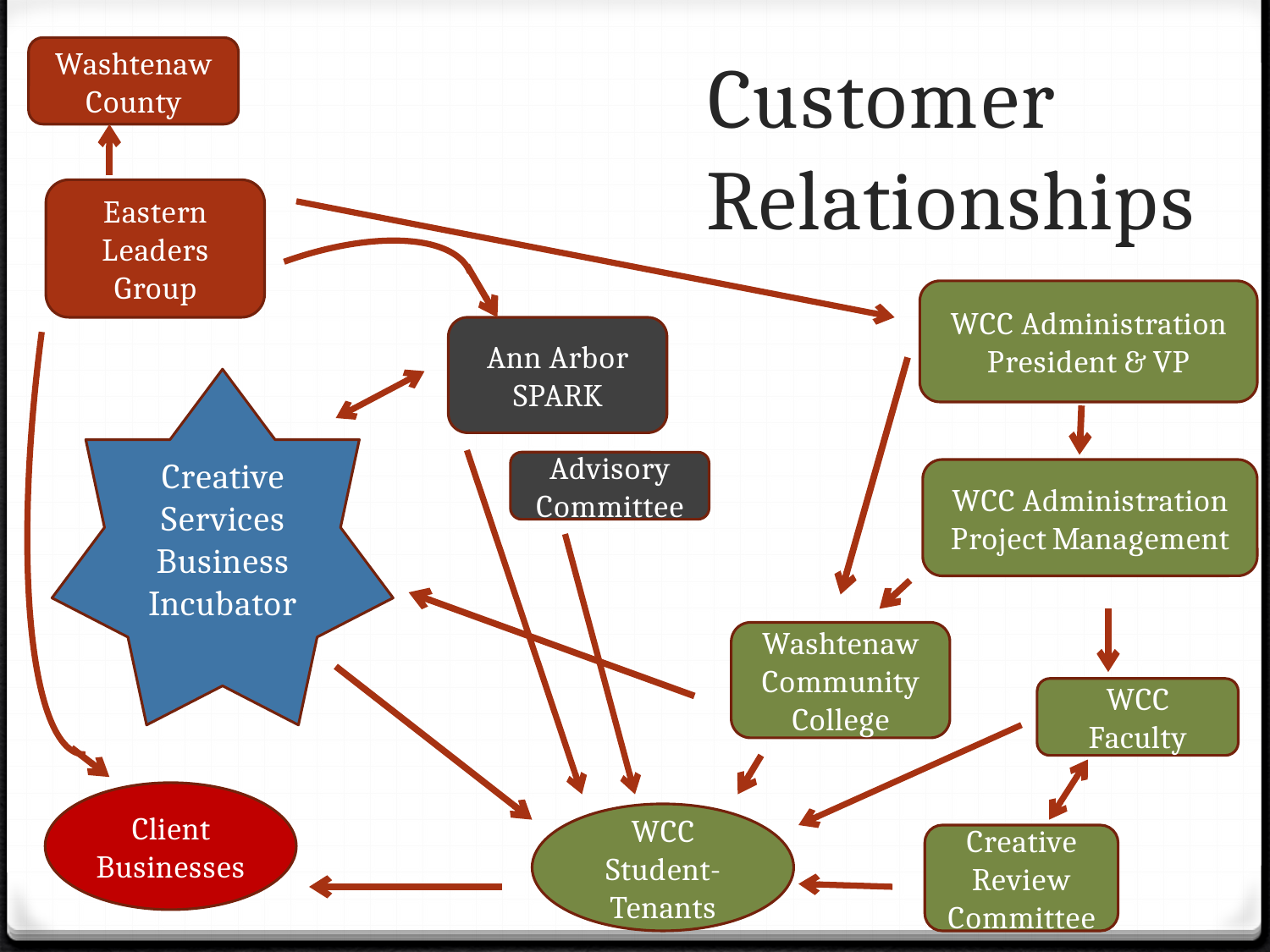

# Customer Relationships
Washtenaw County
Eastern Leaders Group

WCC Administration
President & VP
Ann Arbor SPARK
Creative Services Business Incubator
Advisory Committee
WCC Administration Project Management
Washtenaw Community College
WCC Faculty
Client Businesses
WCC Student-Tenants
Creative Review Committee